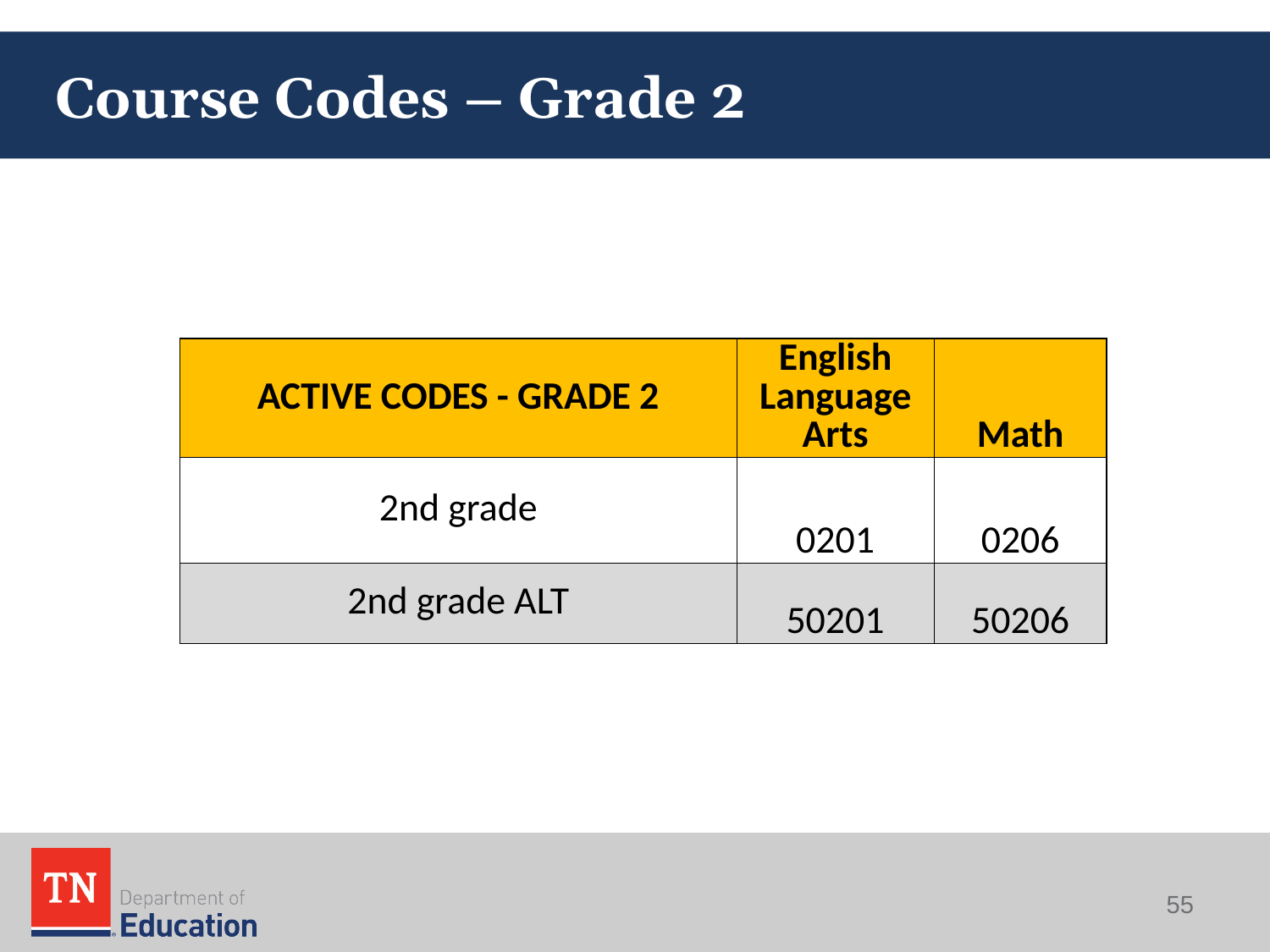

# Course Codes – Grade 2
| ACTIVE CODES - GRADE 2 | English Language Arts | Math |
| --- | --- | --- |
| 2nd grade | 0201 | 0206 |
| 2nd grade ALT | 50201 | 50206 |
55